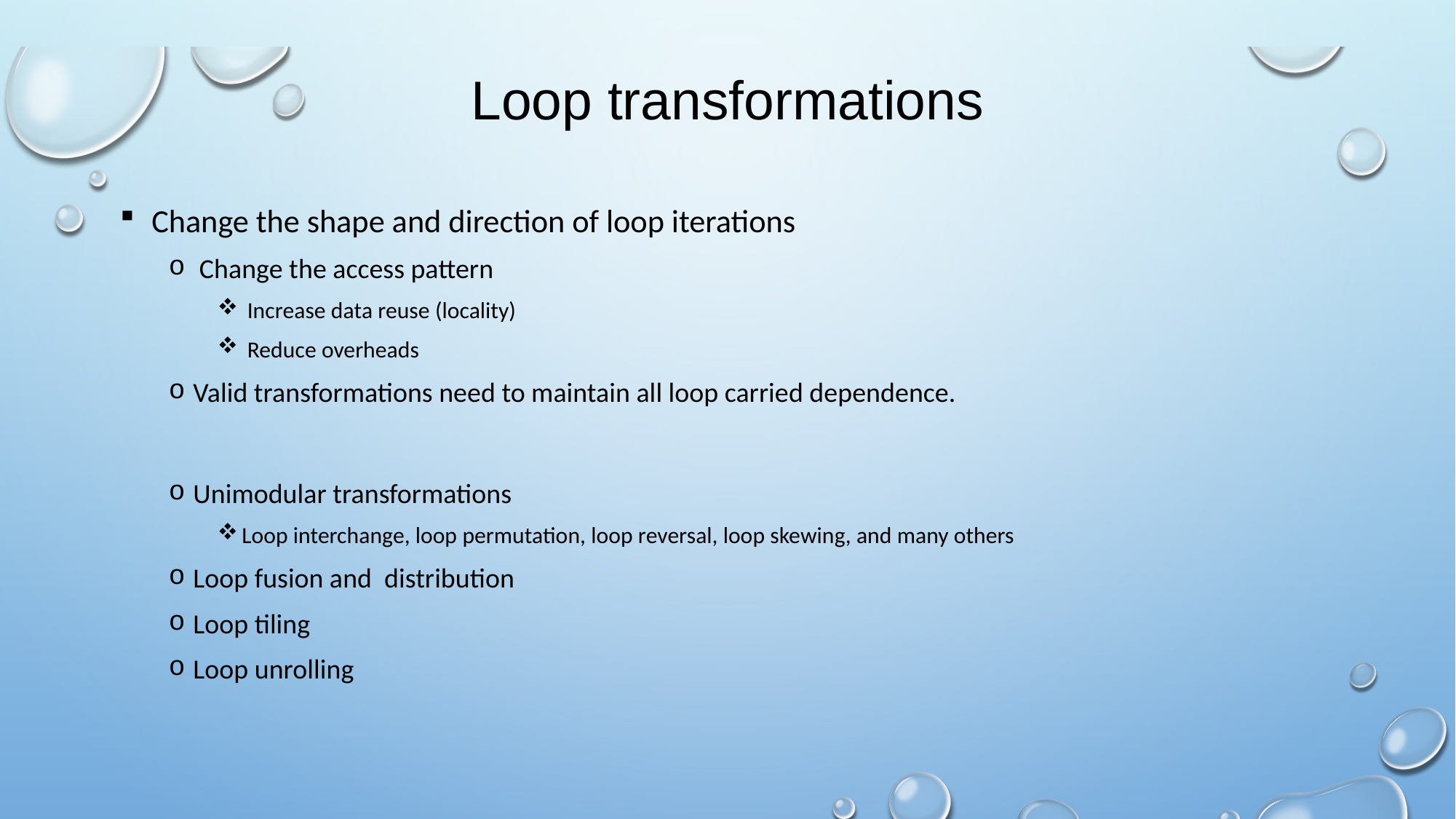

# Loop transformations
 Change the shape and direction of loop iterations
 Change the access pattern
 Increase data reuse (locality)
 Reduce overheads
Valid transformations need to maintain all loop carried dependence.

Unimodular transformations
Loop interchange, loop permutation, loop reversal, loop skewing, and many others
Loop fusion and  distribution
Loop tiling
Loop unrolling